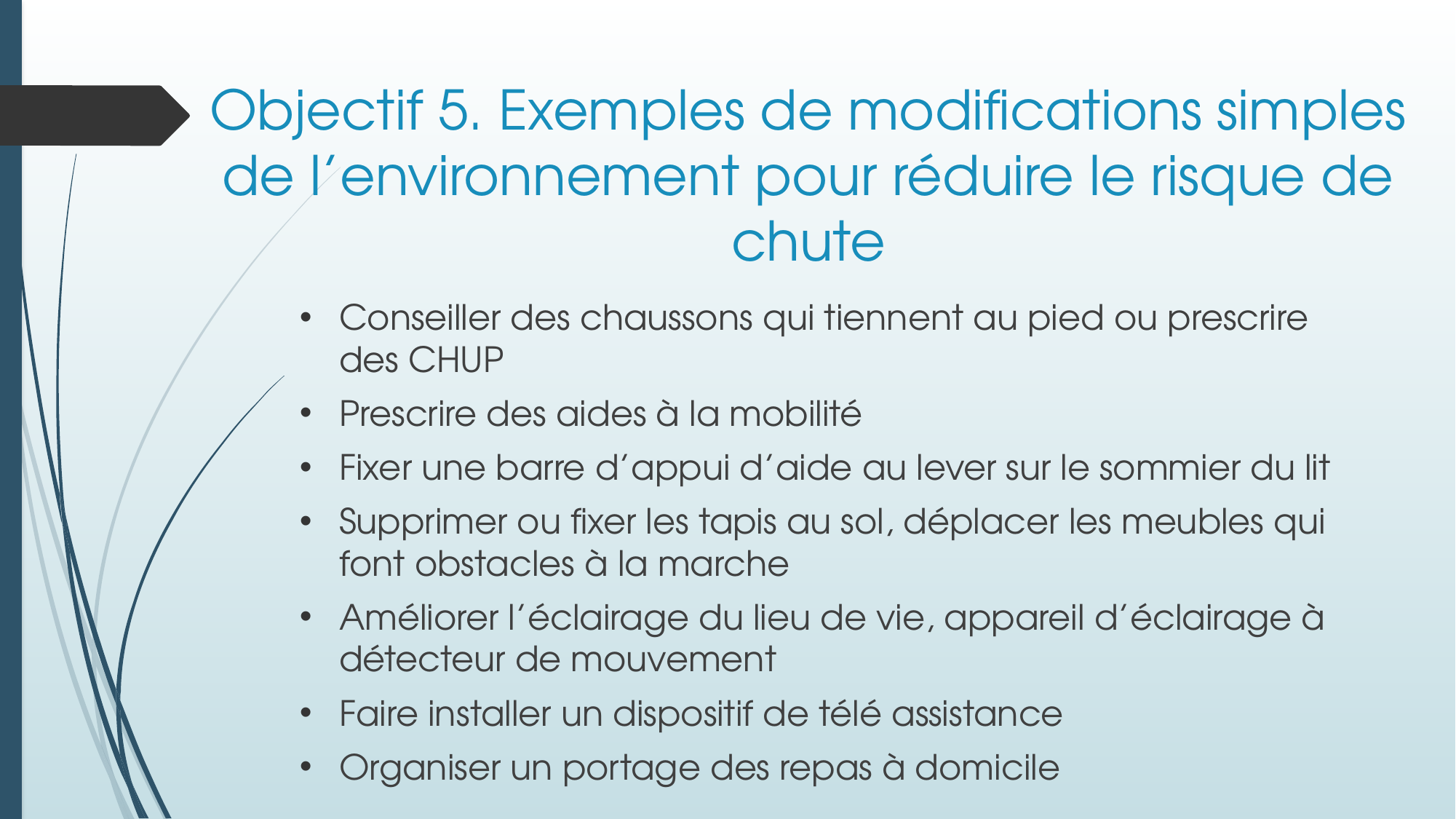

# Objectif 5. Exemples de modifications simples de l’environnement pour réduire le risque de chute
Conseiller des chaussons qui tiennent au pied ou prescrire des CHUP
Prescrire des aides à la mobilité
Fixer une barre d’appui d’aide au lever sur le sommier du lit
Supprimer ou fixer les tapis au sol, déplacer les meubles qui font obstacles à la marche
Améliorer l’éclairage du lieu de vie, appareil d’éclairage à détecteur de mouvement
Faire installer un dispositif de télé assistance
Organiser un portage des repas à domicile